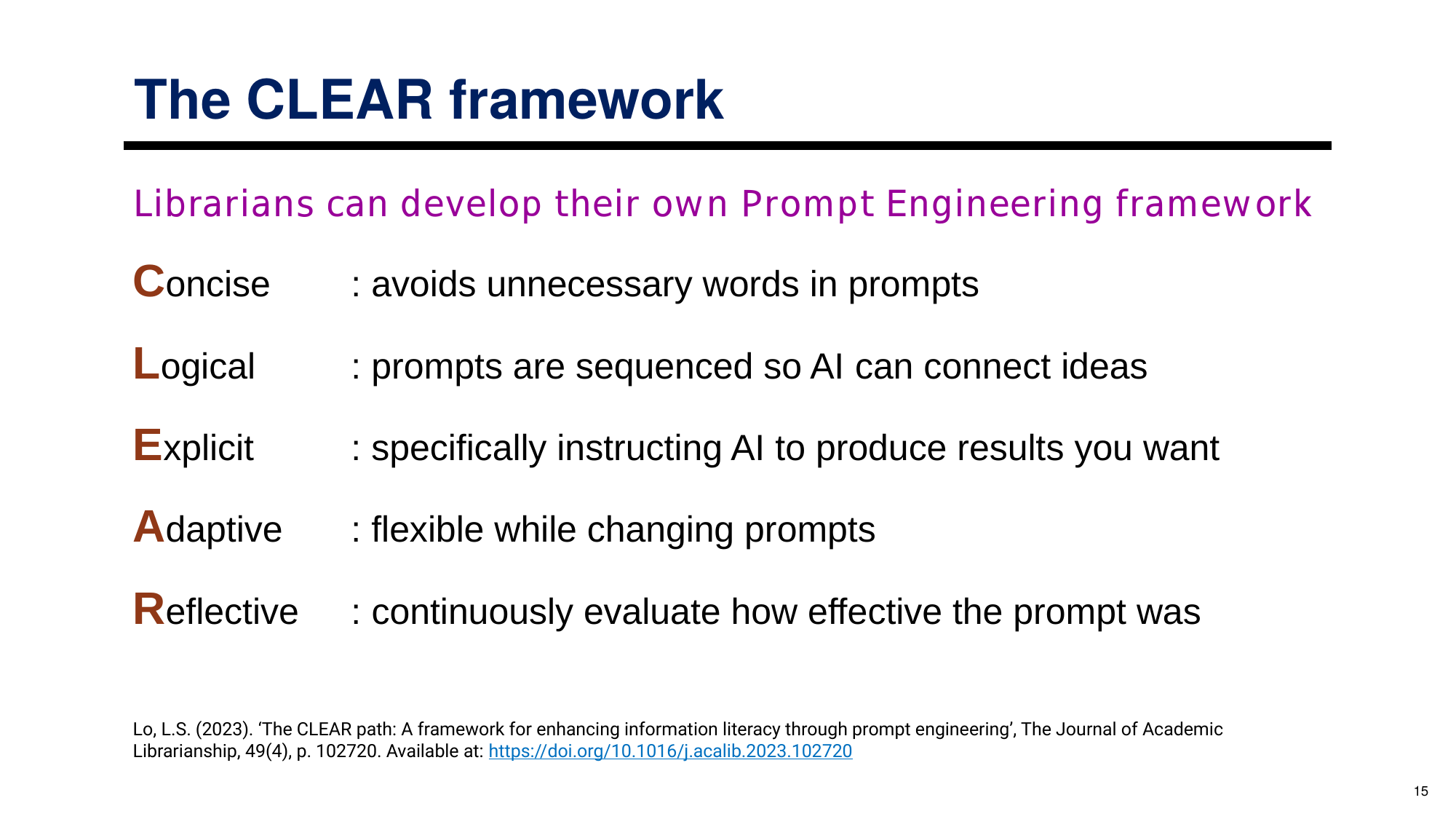

The CLEAR framework
Librarians can develop their own Prompt Engineering framework
Concise	: avoids unnecessary words in prompts
Logical	: prompts are sequenced so AI can connect ideas
Explicit	: specifically instructing AI to produce results you want
Adaptive	: flexible while changing prompts
Reflective	: continuously evaluate how effective the prompt was
Lo, L.S. (2023). ‘The CLEAR path: A framework for enhancing information literacy through prompt engineering’, The Journal of Academic Librarianship, 49(4), p. 102720. Available at: https://doi.org/10.1016/j.acalib.2023.102720

15